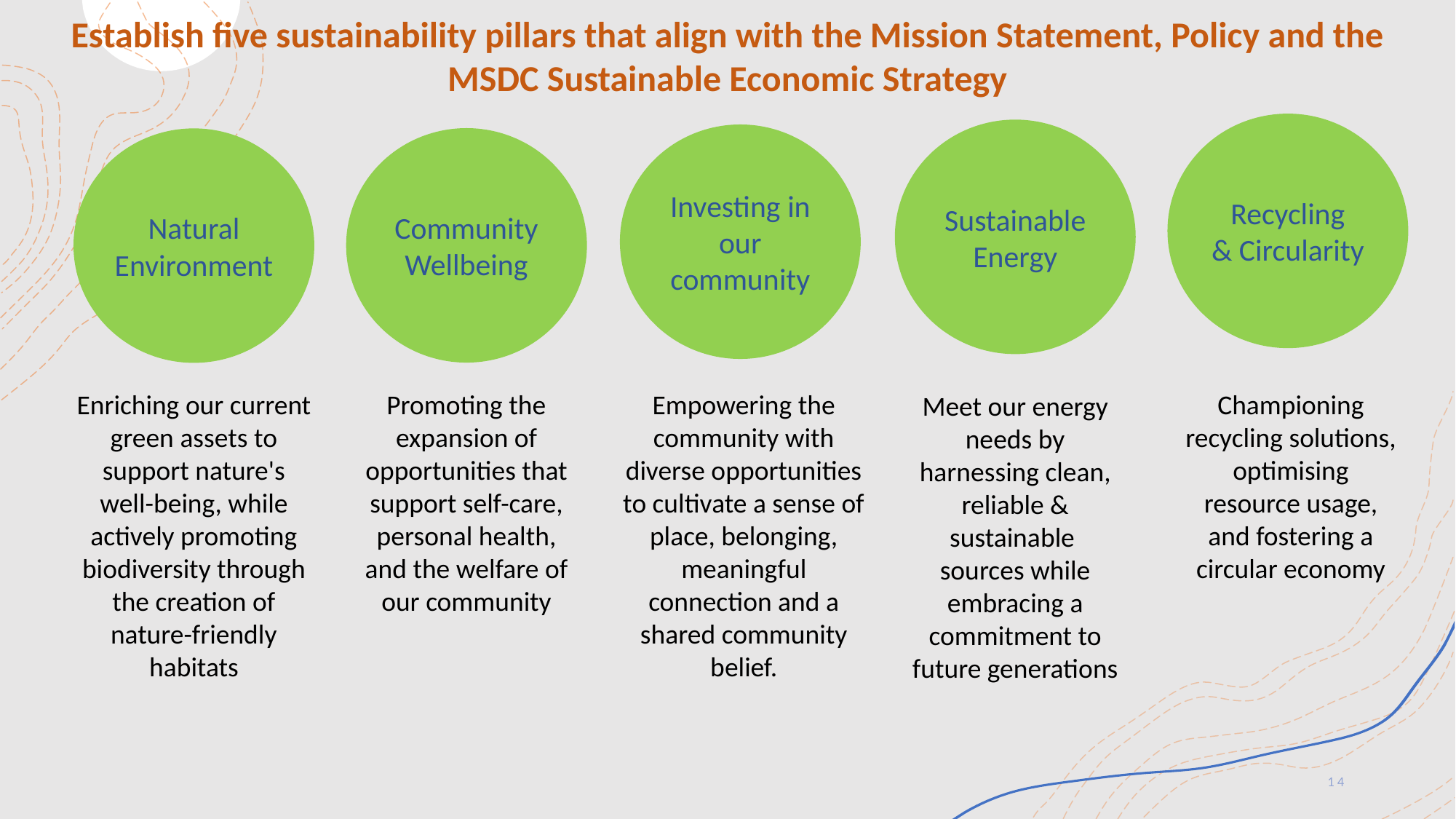

Establish five sustainability pillars that align with the Mission Statement, Policy and the MSDC Sustainable Economic Strategy
Recycling
& Circularity
Sustainable Energy
Investing in our community
Community Wellbeing
Natural Environment
Championing recycling solutions, optimising resource usage, and fostering a circular economy
Enriching our current green assets to support nature's well-being, while actively promoting biodiversity through the creation of nature-friendly habitats
Promoting the expansion of opportunities that support self-care, personal health, and the welfare of our community
Empowering the community with diverse opportunities to cultivate a sense of place, belonging, meaningful connection and a shared community belief.
Meet our energy needs by harnessing clean, reliable & sustainable  sources while embracing a commitment to future generations
14